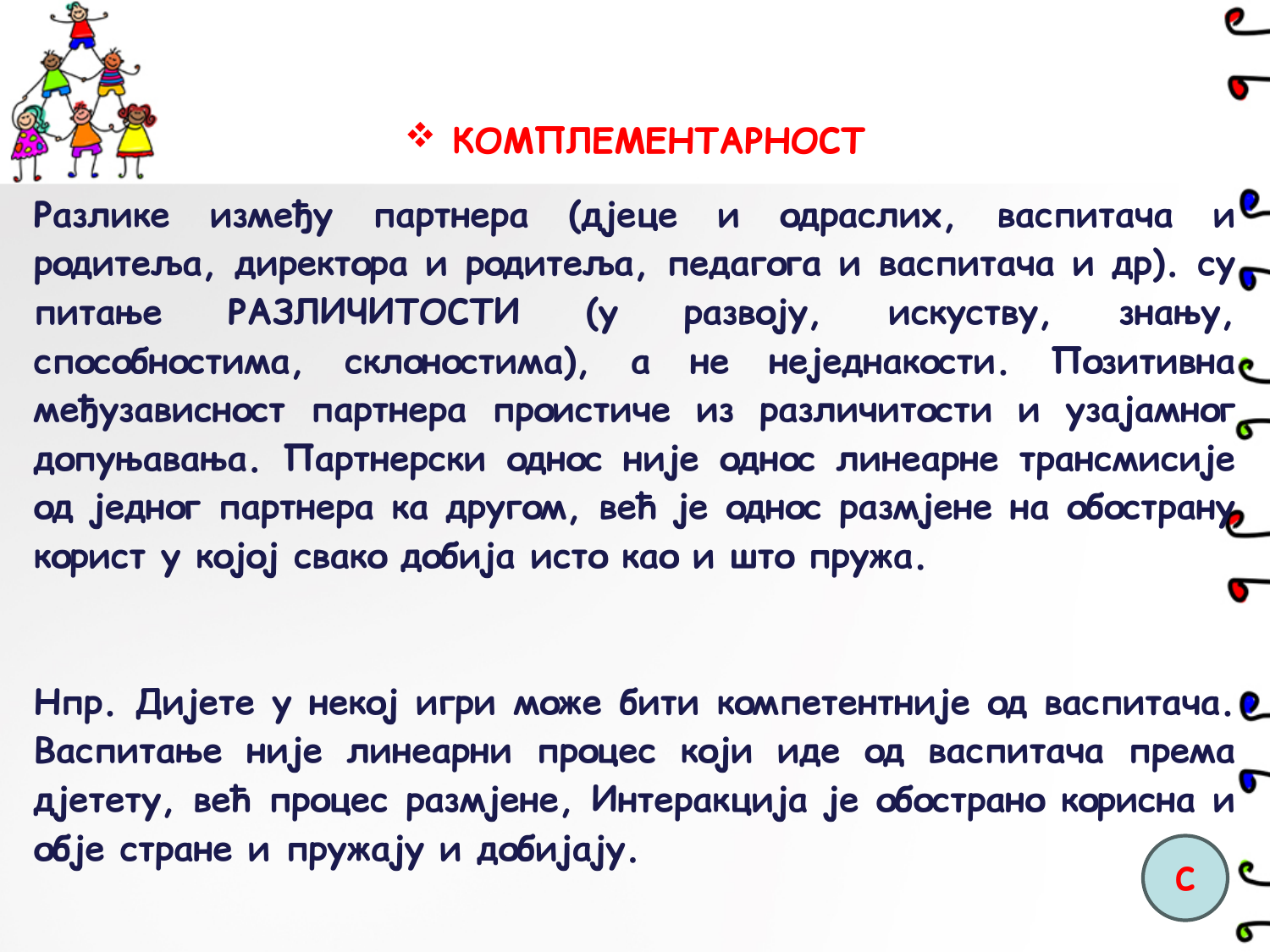

КОМПЛЕМЕНТАРНОСТ
Разлике између партнера (дјеце и одраслих, васпитача и родитеља, директора и родитеља, педагога и васпитача и др). су питање РАЗЛИЧИТОСТИ (у развоју, искуству, знању, способностима, склоностима), а не неједнакости. Позитивна међузависност партнера проистиче из различитости и узајамног допуњавања. Партнерски однос није однос линеарне трансмисије од једног партнера ка другом, већ је однос размјене на обострану корист у којој свако добија исто као и што пружа.

Нпр. Дијете у некој игри може бити компетентније од васпитача. Васпитање није линеарни процес који иде од васпитача према дјетету, већ процес размјене, Интеракција је обострано корисна и обје стране и пружају и добијају.
С